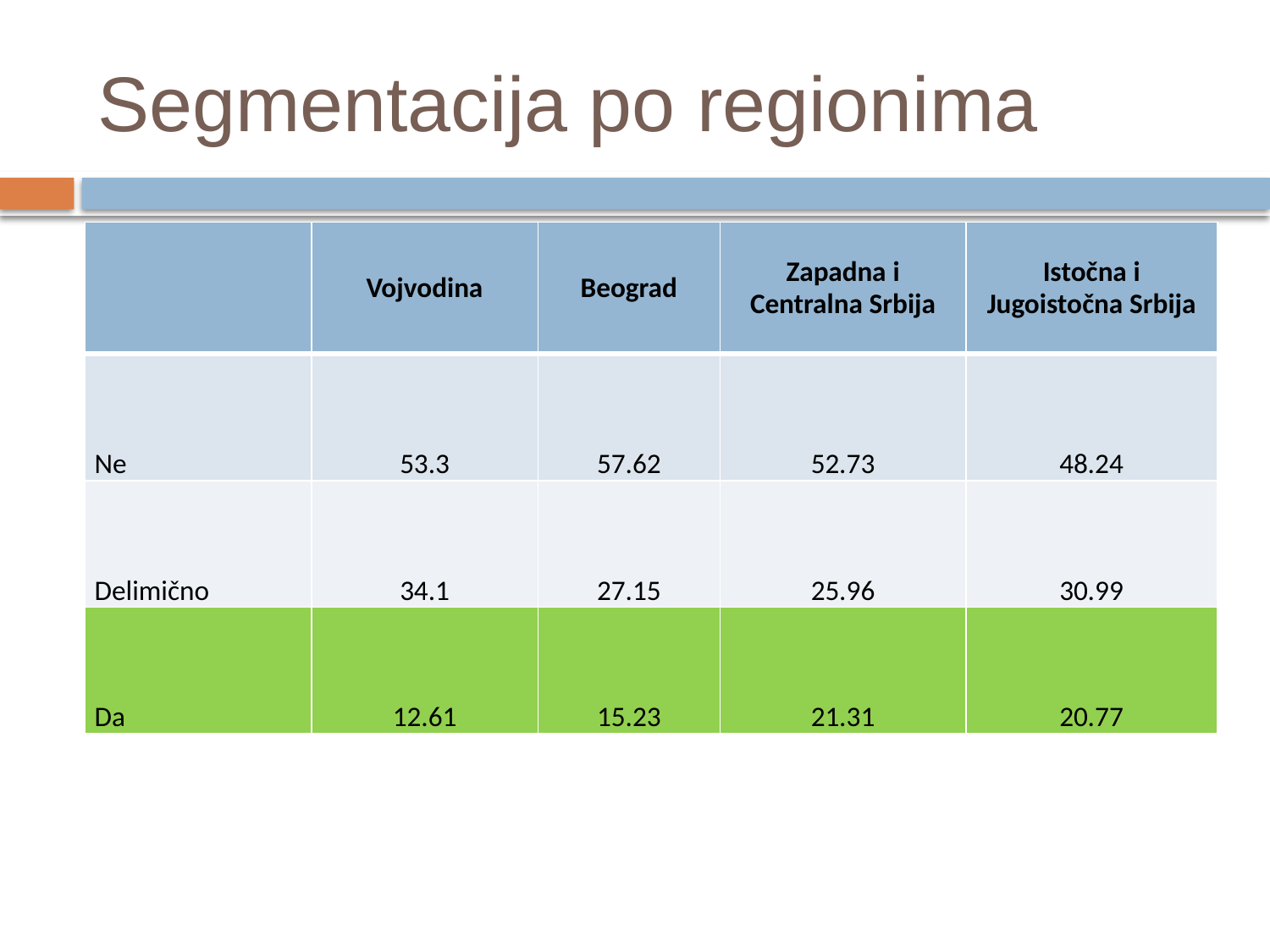

# Segmentacija po regionima
|  | Vojvodina | Beograd | Zapadna i Centralna Srbija | Istočna i Jugoistočna Srbija |
| --- | --- | --- | --- | --- |
| Ne | 53.3 | 57.62 | 52.73 | 48.24 |
| Delimično | 34.1 | 27.15 | 25.96 | 30.99 |
| Da | 12.61 | 15.23 | 21.31 | 20.77 |